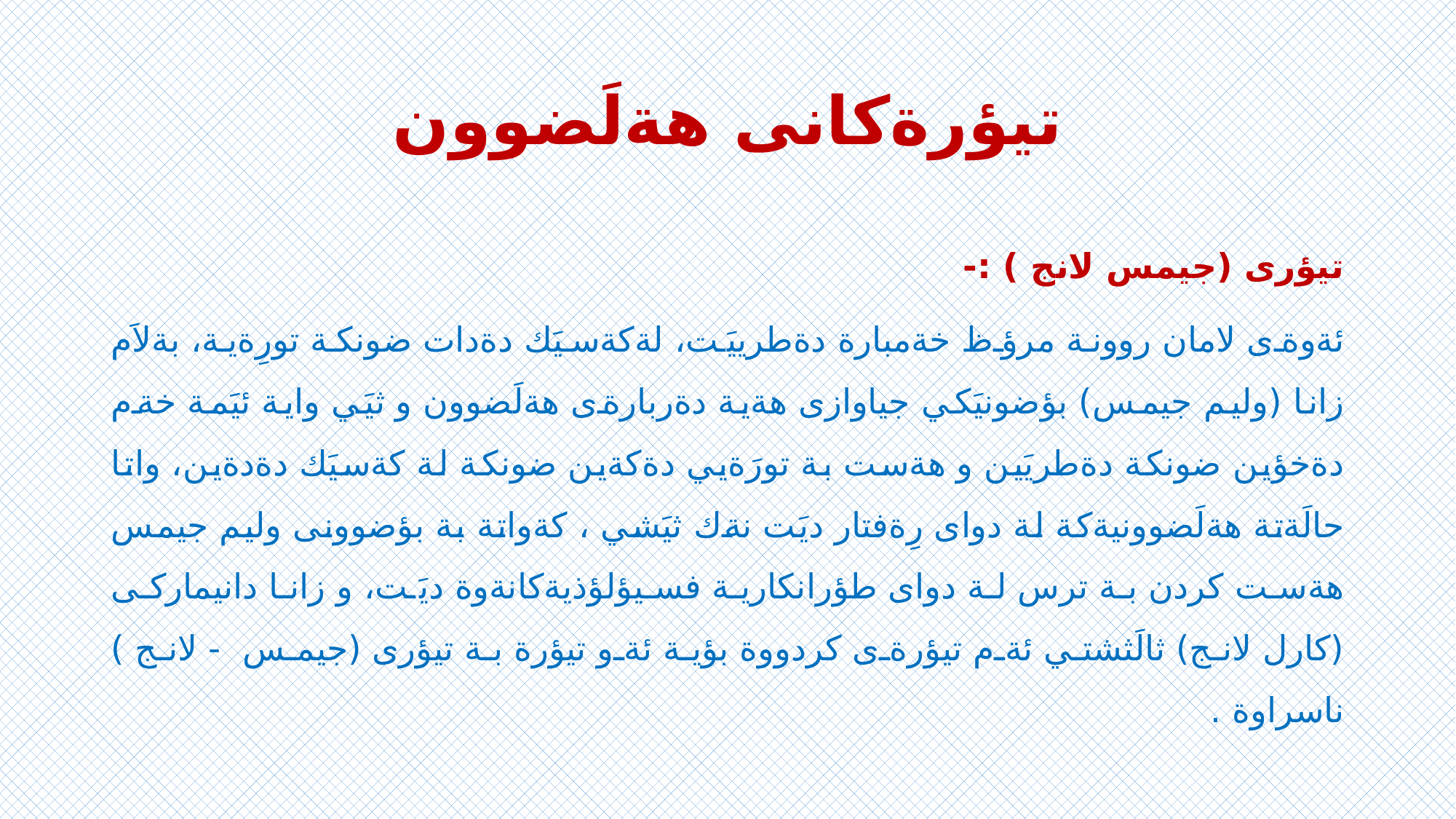

# تيؤرةكانى هةلَضوون
تيؤرى (جيمس لانج ) :-
ئةوةى لامان روونة مرؤظ خةمبارة دةطرييَت، لةكةسيَك دةدات ضونكة تورِةية، بةلاَم زانا (وليم جيمس) بؤضونيَكي جياوازى هةية دةربارةى هةلَضوون و ثيَي واية ئيَمة خةم دةخؤين ضونكة دةطريَين و هةست بة تورَةيي دةكةين ضونكة لة كةسيَك دةدةين، واتا حالَةتة هةلَضوونيةكة لة دواى رِةفتار ديَت نةك ثيَشي ، كةواتة بة بؤضوونى وليم جيمس هةست كردن بة ترس لة دواى طؤرانكارية فسيؤلؤذيةكانةوة ديَت، و زانا دانيماركى (كارل لانج) ثالَثشتي ئةم تيؤرةى كردووة بؤية ئةو تيؤرة بة تيؤرى (جيمس  - لانج ) ناسراوة .